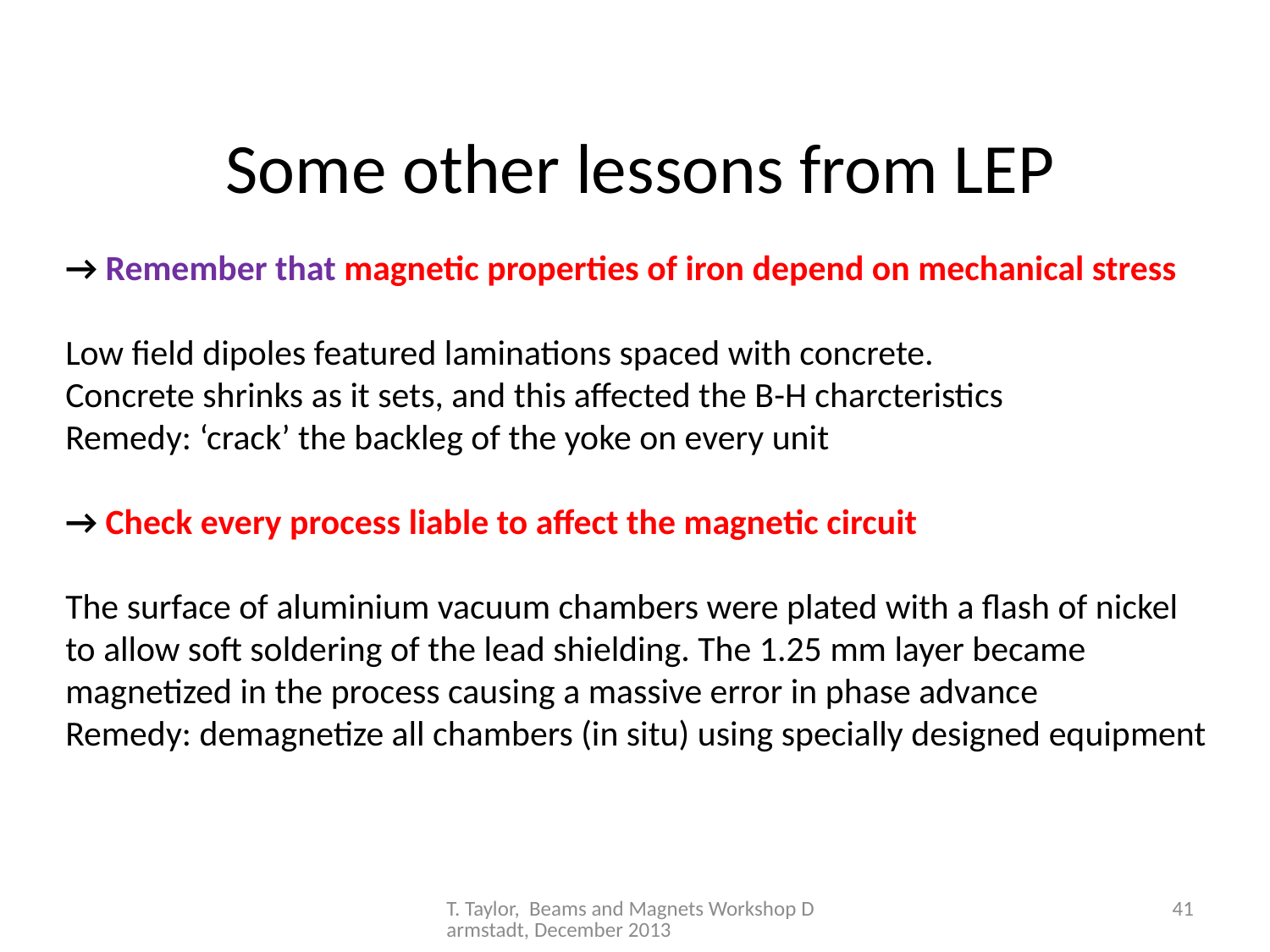

Some other lessons from LEP

→ Remember that magnetic properties of iron depend on mechanical stress

Low field dipoles featured laminations spaced with concrete.
Concrete shrinks as it sets, and this affected the B-H charcteristics
Remedy: ‘crack’ the backleg of the yoke on every unit

→ Check every process liable to affect the magnetic circuit

The surface of aluminium vacuum chambers were plated with a flash of nickel to allow soft soldering of the lead shielding. The 1.25 mm layer became magnetized in the process causing a massive error in phase advance
Remedy: demagnetize all chambers (in situ) using specially designed equipment
T. Taylor,  Beams and Magnets Workshop Darmstadt, December 2013
41